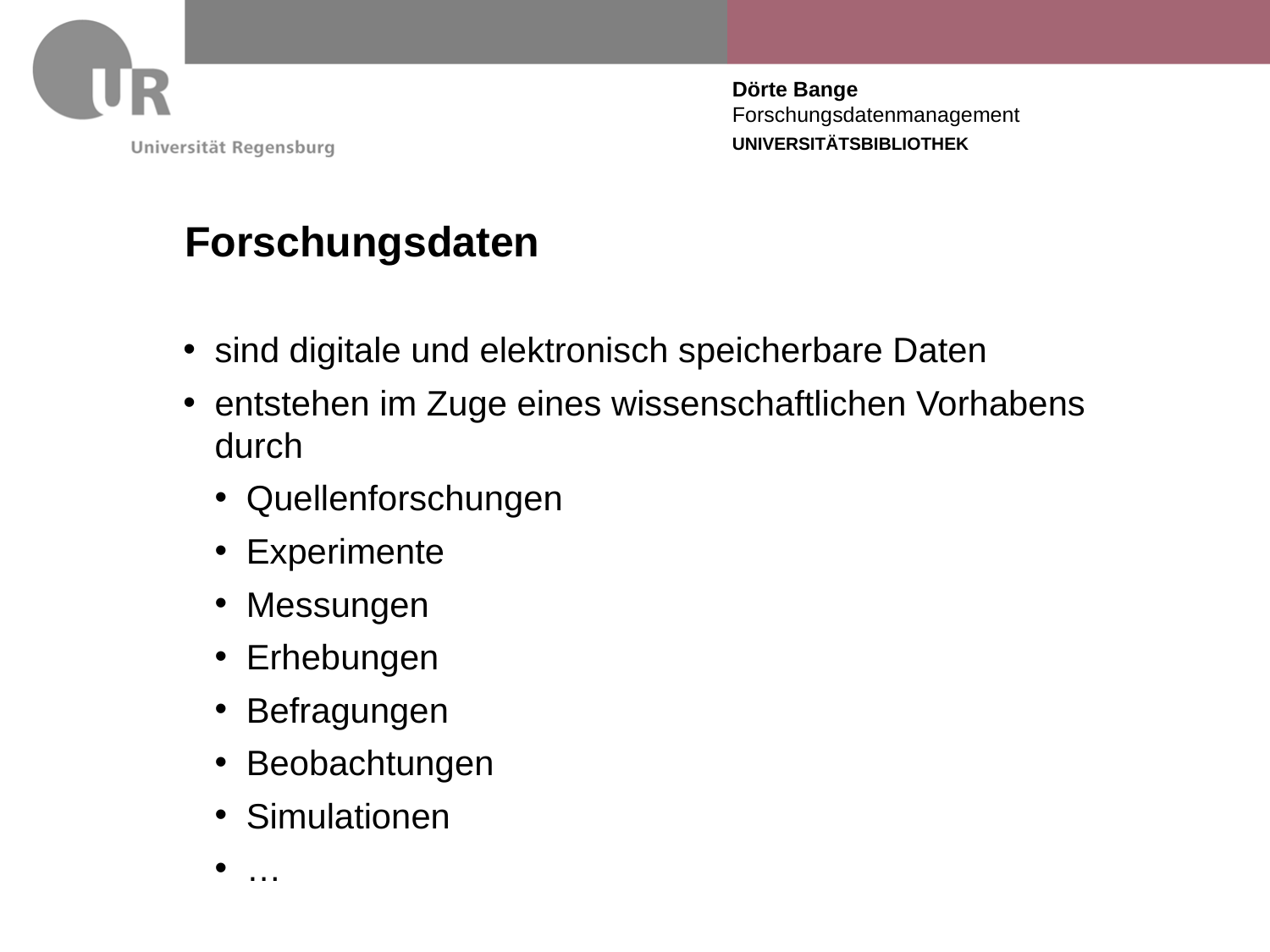

# Forschungsdaten
sind digitale und elektronisch speicherbare Daten
entstehen im Zuge eines wissenschaftlichen Vorhabens durch
Quellenforschungen
Experimente
Messungen
Erhebungen
Befragungen
Beobachtungen
Simulationen
…